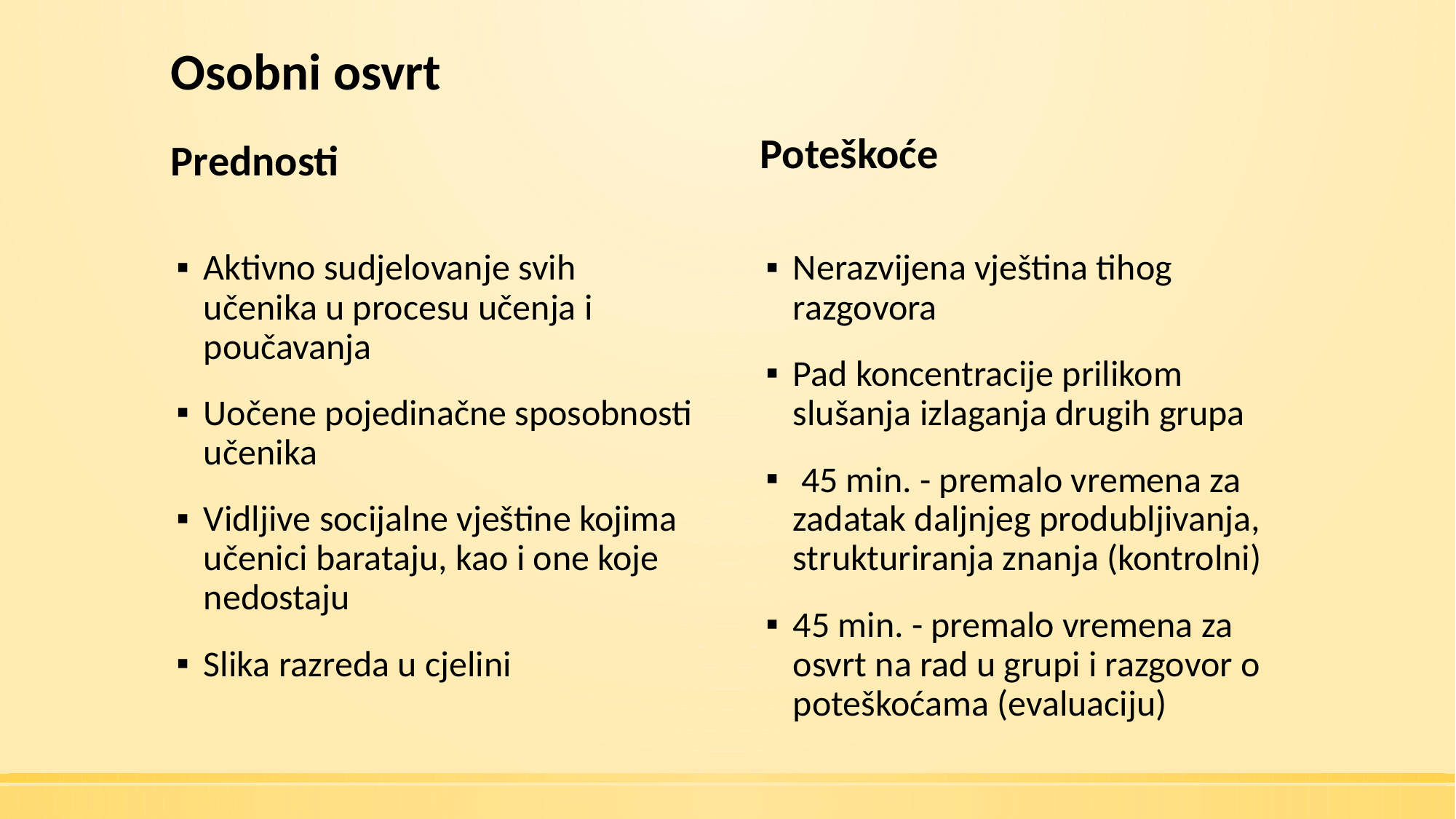

# Osobni osvrt
Poteškoće
Prednosti
Aktivno sudjelovanje svih učenika u procesu učenja i poučavanja
Uočene pojedinačne sposobnosti učenika
Vidljive socijalne vještine kojima učenici barataju, kao i one koje nedostaju
Slika razreda u cjelini
Nerazvijena vještina tihog razgovora
Pad koncentracije prilikom slušanja izlaganja drugih grupa
 45 min. - premalo vremena za zadatak daljnjeg produbljivanja, strukturiranja znanja (kontrolni)
45 min. - premalo vremena za osvrt na rad u grupi i razgovor o poteškoćama (evaluaciju)